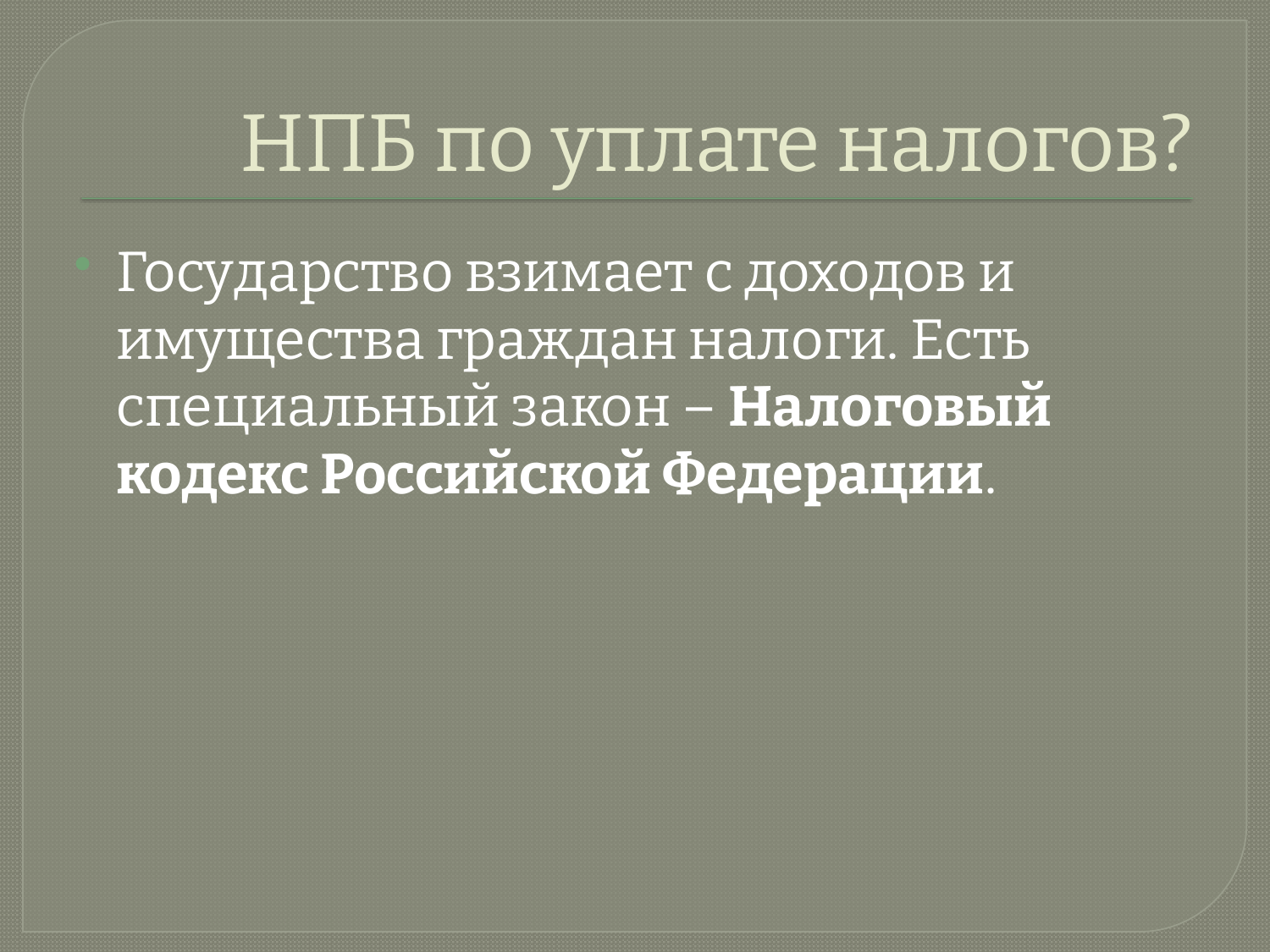

# НПБ по уплате налогов?
Государство взимает с доходов и имущества граждан налоги. Есть специальный закон – Налоговый кодекс Российской Федерации.